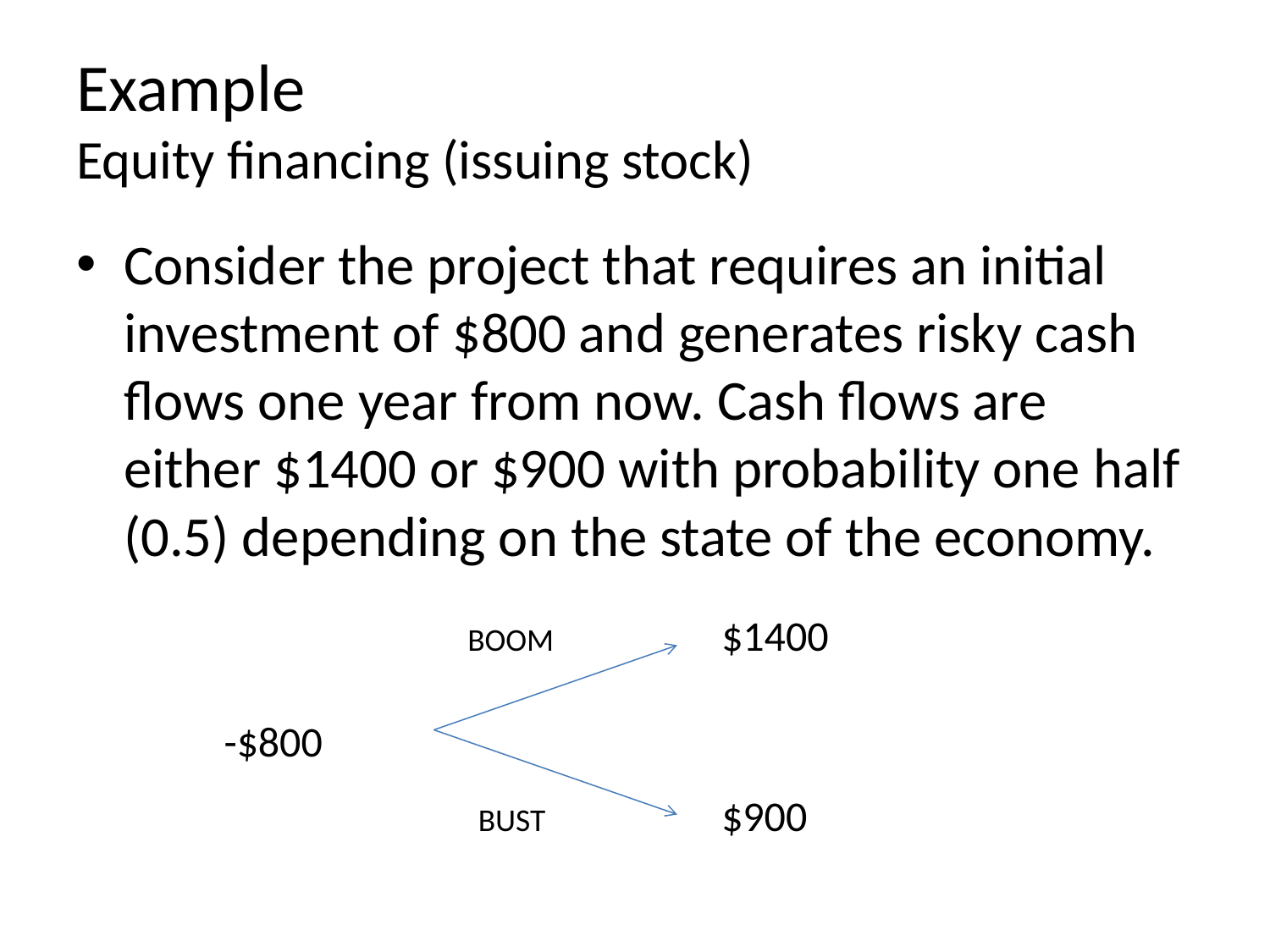

# Example Equity financing (issuing stock)
Consider the project that requires an initial investment of $800 and generates risky cash flows one year from now. Cash flows are either $1400 or $900 with probability one half (0.5) depending on the state of the economy.
$1400
BOOM
-$800
$900
BUST